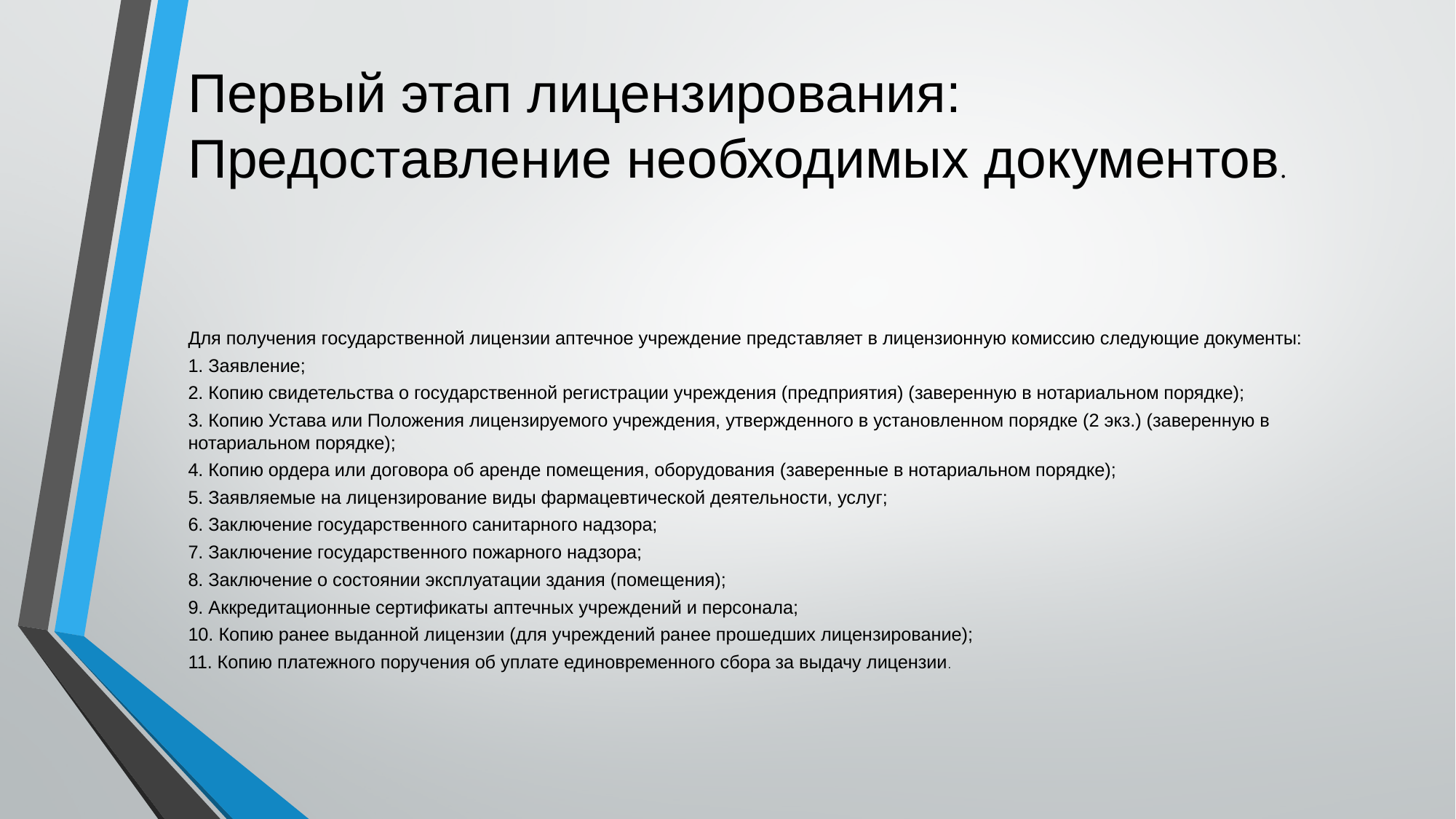

Первый этап лицензирования:
Предоставление необходимых документов.
#
Для получения государственной лицензии аптечное учреждение представляет в лицензионную комиссию следующие документы:
1. Заявление;
2. Копию свидетельства о государственной регистрации учреждения (предприятия) (заверенную в нотариальном порядке);
3. Копию Устава или Положения лицензируемого учреждения, утвержденного в установленном порядке (2 экз.) (заверенную в нотариальном порядке);
4. Копию ордера или договора об аренде помещения, оборудования (заверенные в нотариальном порядке);
5. Заявляемые на лицензирование виды фармацевтической деятельности, услуг;
6. Заключение государственного санитарного надзора;
7. Заключение государственного пожарного надзора;
8. Заключение о состоянии эксплуатации здания (помещения);
9. Аккредитационные сертификаты аптечных учреждений и персонала;
10. Копию ранее выданной лицензии (для учреждений ранее прошедших лицензирование);
11. Копию платежного поручения об уплате единовременного сбора за выдачу лицензии.